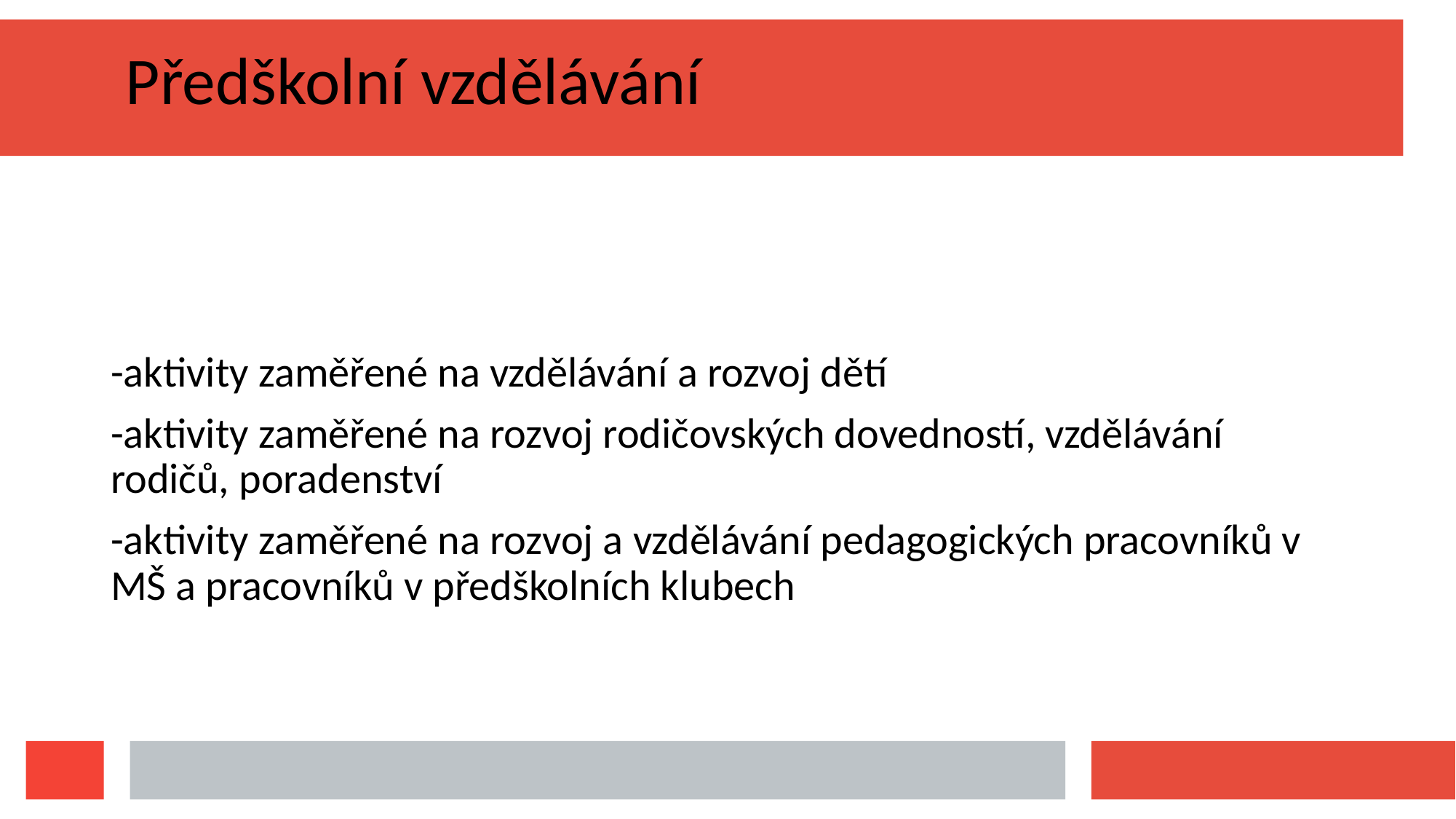

Předškolní vzdělávání

-aktivity zaměřené na vzdělávání a rozvoj dětí
-aktivity zaměřené na rozvoj rodičovských dovedností, vzdělávání rodičů, poradenství
-aktivity zaměřené na rozvoj a vzdělávání pedagogických pracovníků v MŠ a pracovníků v předškolních klubech